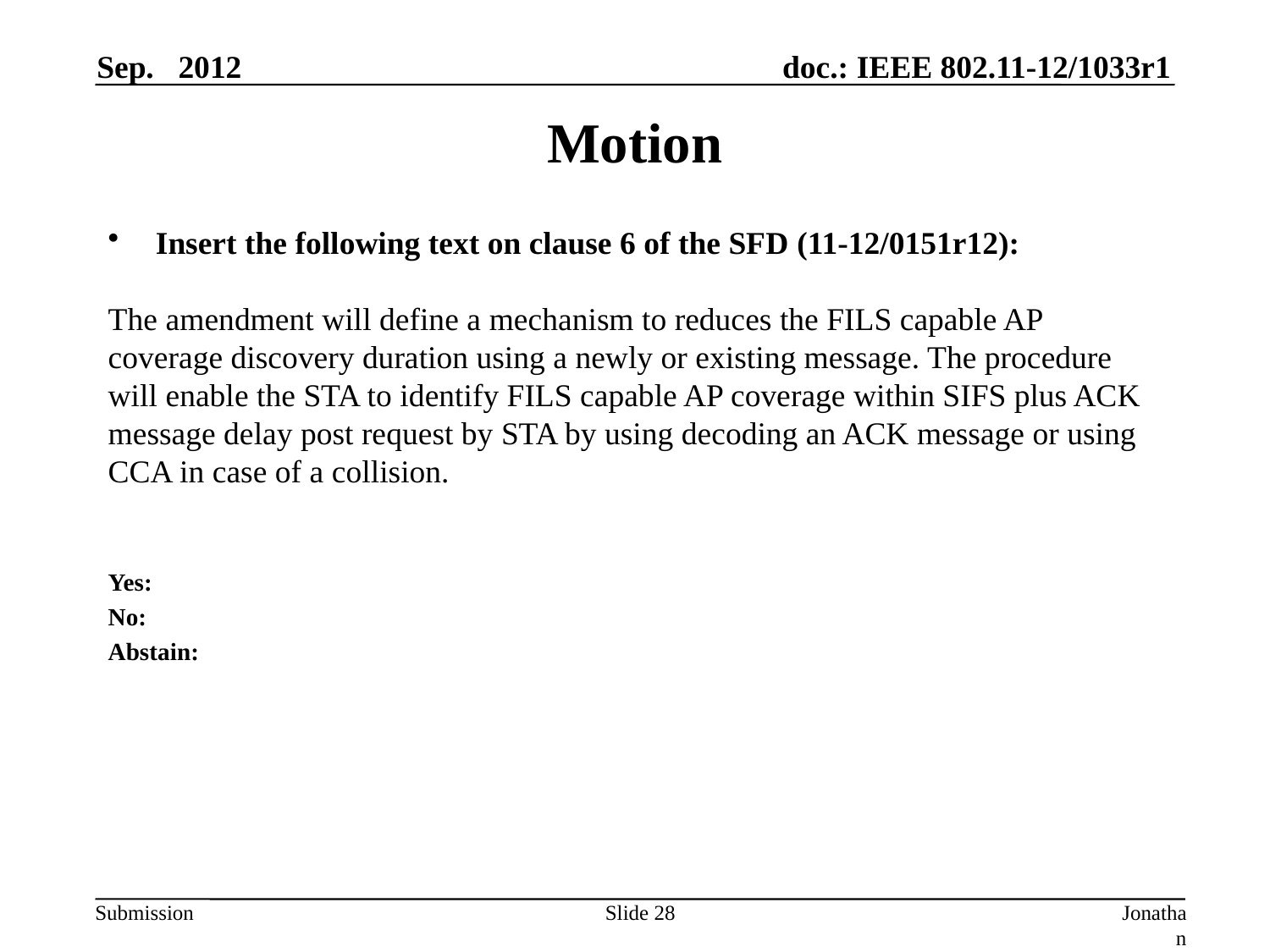

Sep.   2012
# Motion
Insert the following text on clause 6 of the SFD (11-12/0151r12):

The amendment will define a mechanism to reduces the FILS capable AP coverage discovery duration using a newly or existing message. The procedure will enable the STA to identify FILS capable AP coverage within SIFS plus ACK message delay post request by STA by using decoding an ACK message or using CCA in case of a collision.

Yes:
No:
Abstain:

Slide 28
Jonathan Segev (Intel)